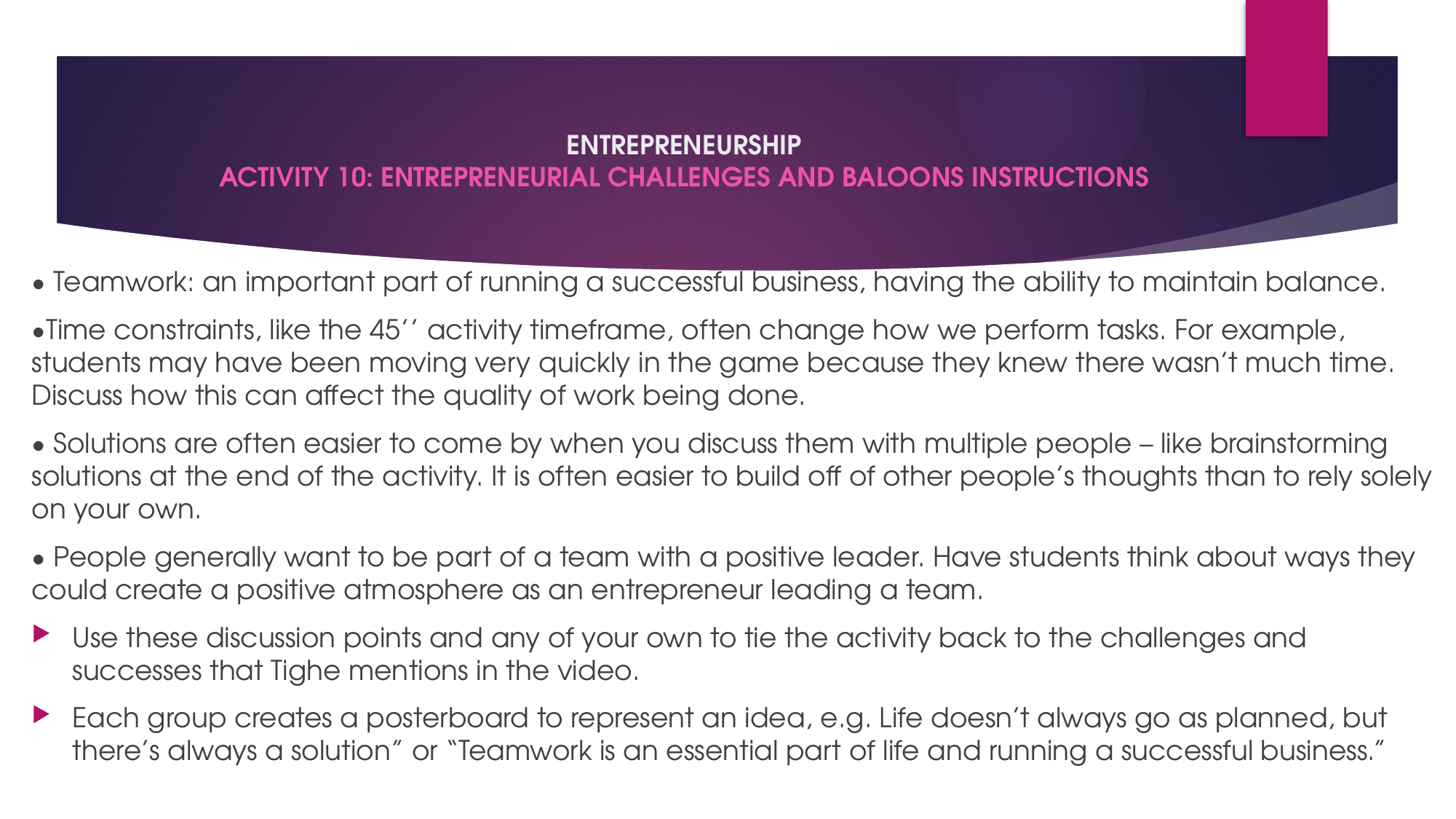

# ENTREPRENEURSHIP ACTIVITY 10: ENTREPRENEURIAL CHALLENGES AND BALOONS INSTRUCTIONS
• Teamwork: an important part of running a successful business, having the ability to maintain balance.
•Time constraints, like the 45’’ activity timeframe, often change how we perform tasks. For example, students may have been moving very quickly in the game because they knew there wasn’t much time. Discuss how this can affect the quality of work being done.
• Solutions are often easier to come by when you discuss them with multiple people – like brainstorming solutions at the end of the activity. It is often easier to build off of other people’s thoughts than to rely solely on your own.
• People generally want to be part of a team with a positive leader. Have students think about ways they could create a positive atmosphere as an entrepreneur leading a team.
Use these discussion points and any of your own to tie the activity back to the challenges and successes that Tighe mentions in the video.
Each group creates a posterboard to represent an idea, e.g. Life doesn’t always go as planned, but there’s always a solution” or “Teamwork is an essential part of life and running a successful business.”

4